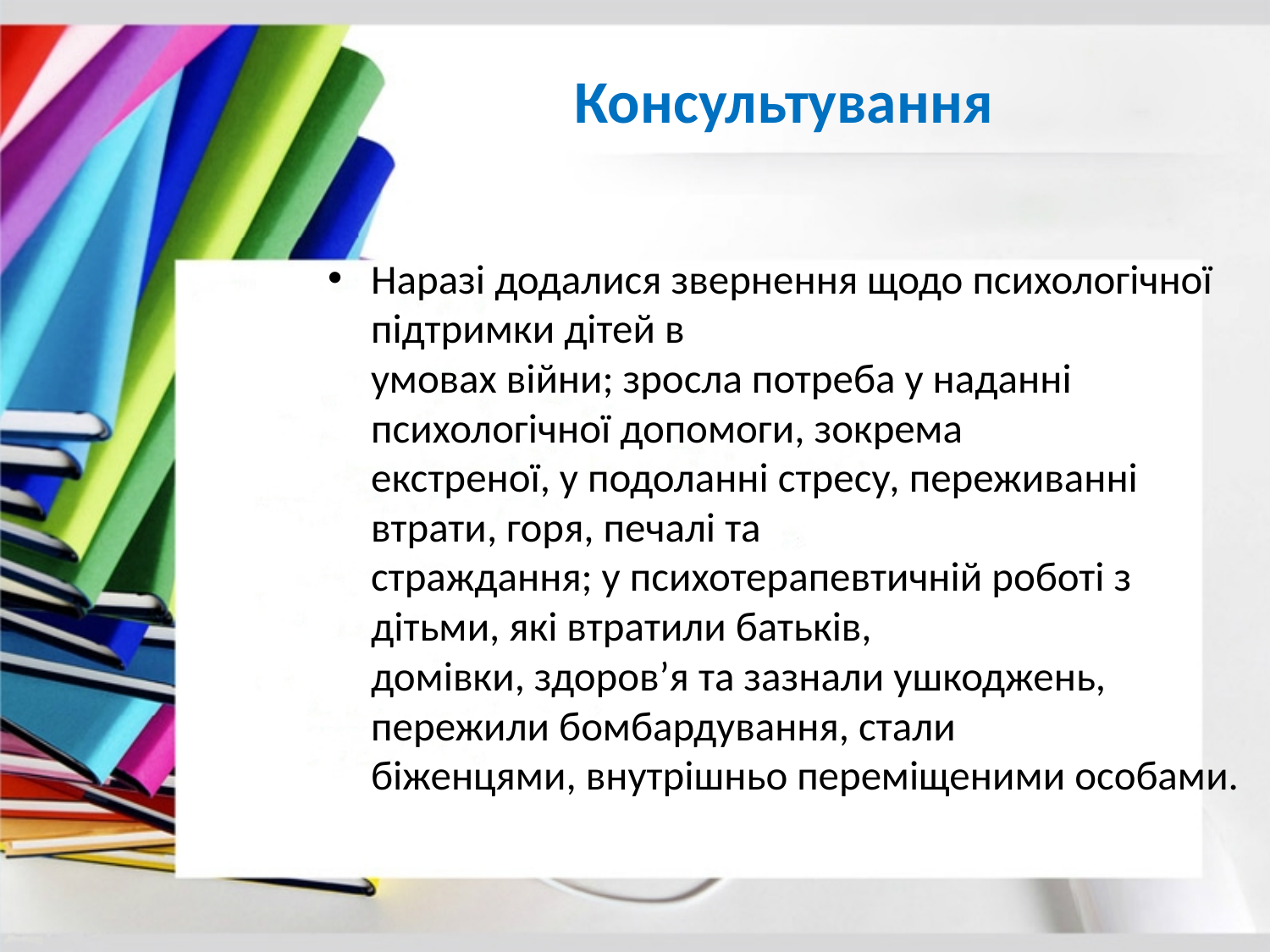

# Консультування
Наразі додалися звернення щодо психологічної підтримки дітей в
умовах війни; зросла потреба у наданні психологічної допомоги, зокрема
екстреної, у подоланні стресу, переживанні втрати, горя, печалі та
страждання; у психотерапевтичній роботі з дітьми, які втратили батьків,
домівки, здоров’я та зазнали ушкоджень, пережили бомбардування, стали
біженцями, внутрішньо переміщеними особами.